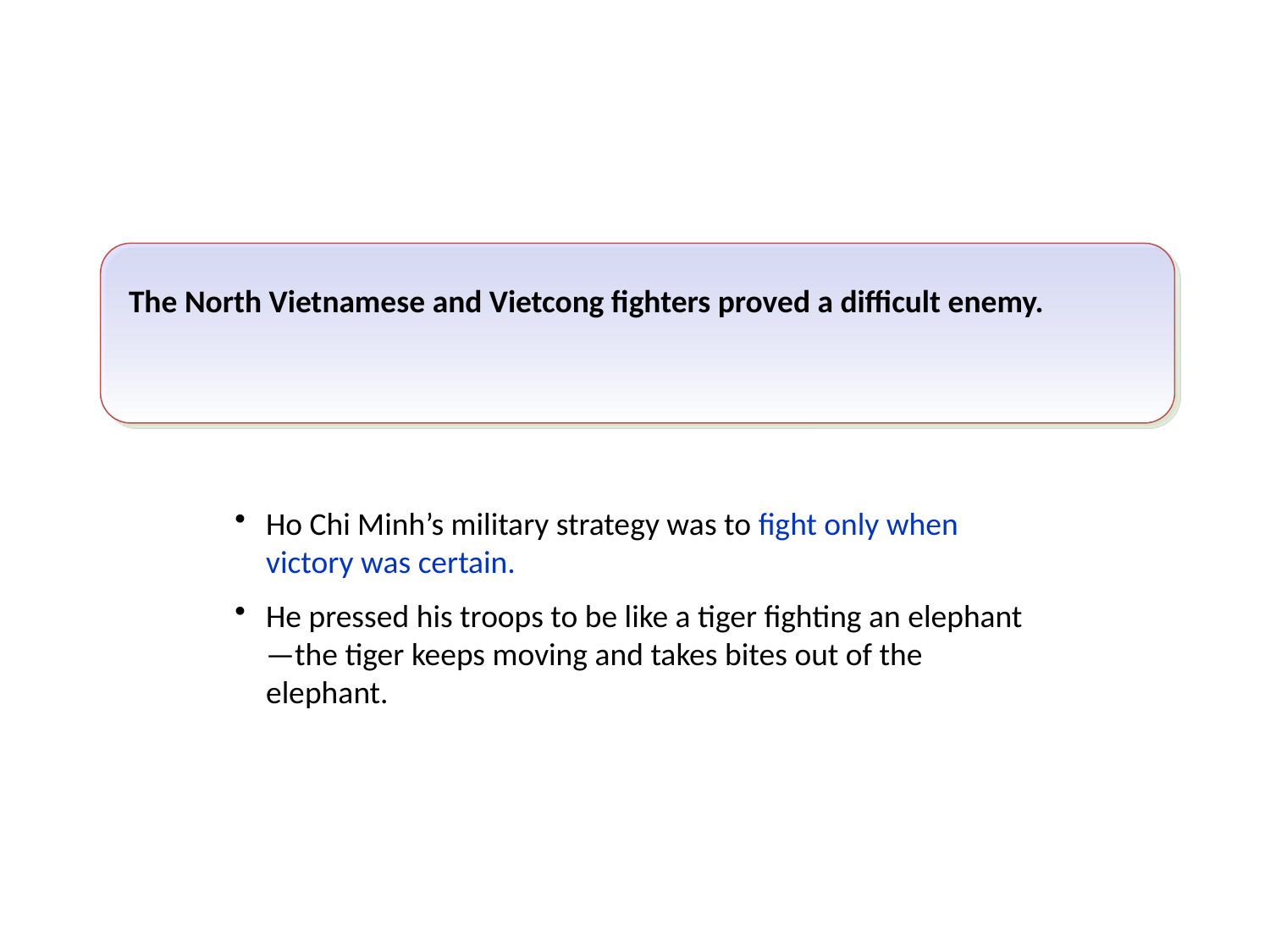

The North Vietnamese and Vietcong fighters proved a difficult enemy.
Ho Chi Minh’s military strategy was to fight only when victory was certain.
He pressed his troops to be like a tiger fighting an elephant—the tiger keeps moving and takes bites out of the elephant.